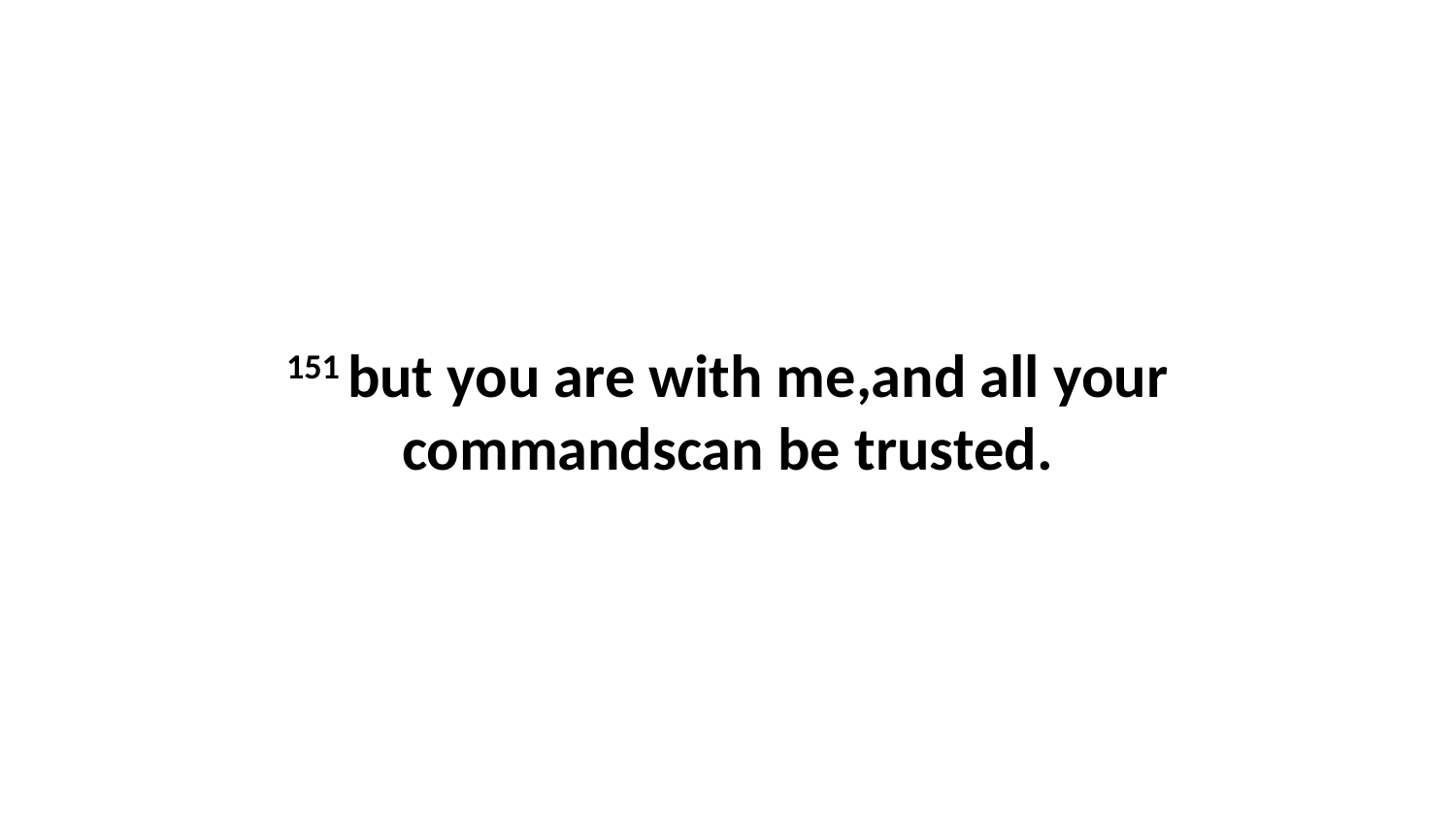

151 but you are with me,and all your commandscan be trusted.